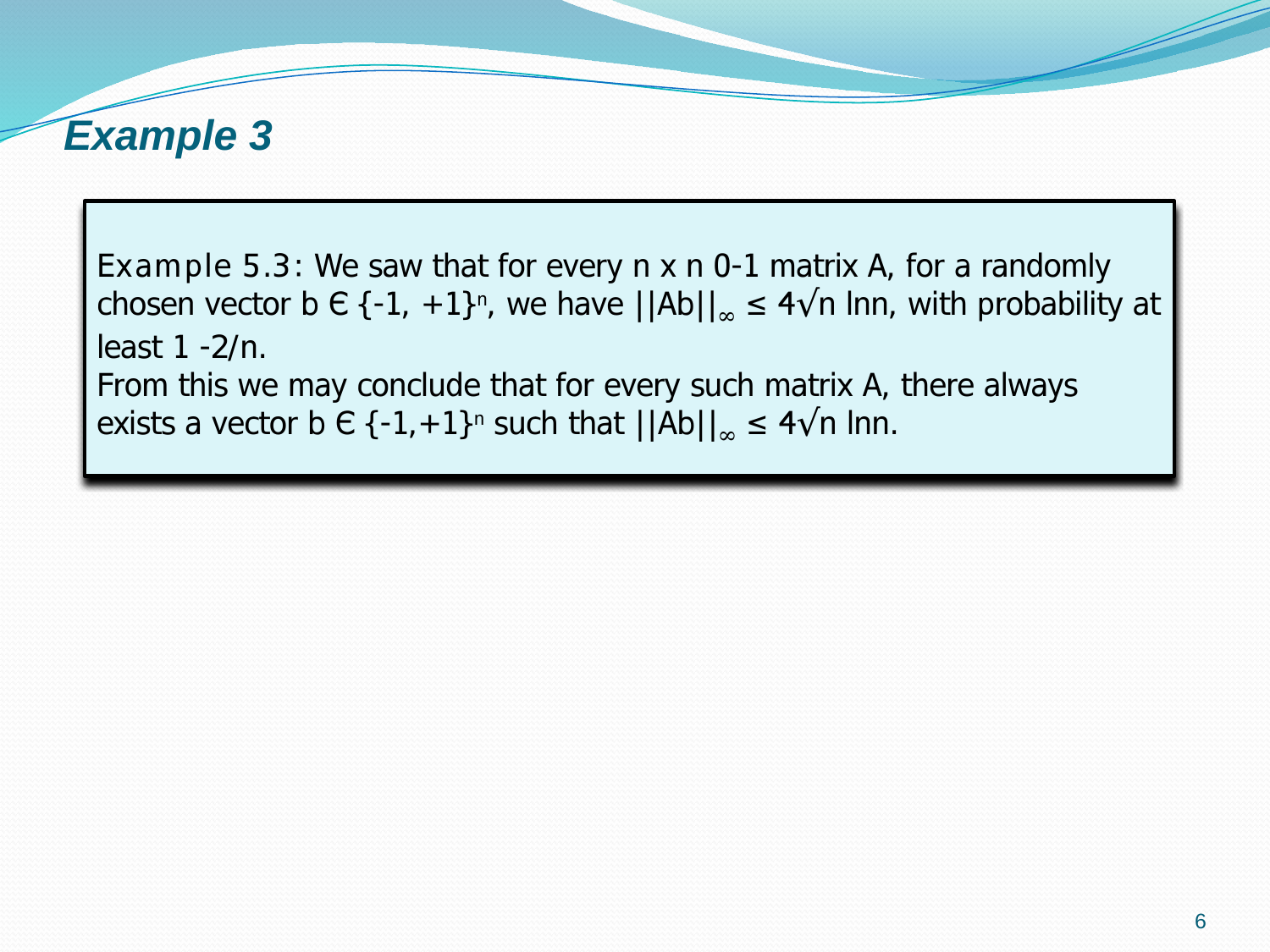

# Example 3

Example 5.3: We saw that for every n x n 0-1 matrix A, for a randomly chosen vector b Є {-1, +1}n, we have ||Ab||∞ ≤ 4√n lnn, with probability at least 1 -2/n.
From this we may conclude that for every such matrix A, there always exists a vector b Є {-1,+1}n such that ||Ab||∞ ≤ 4√n lnn.

6